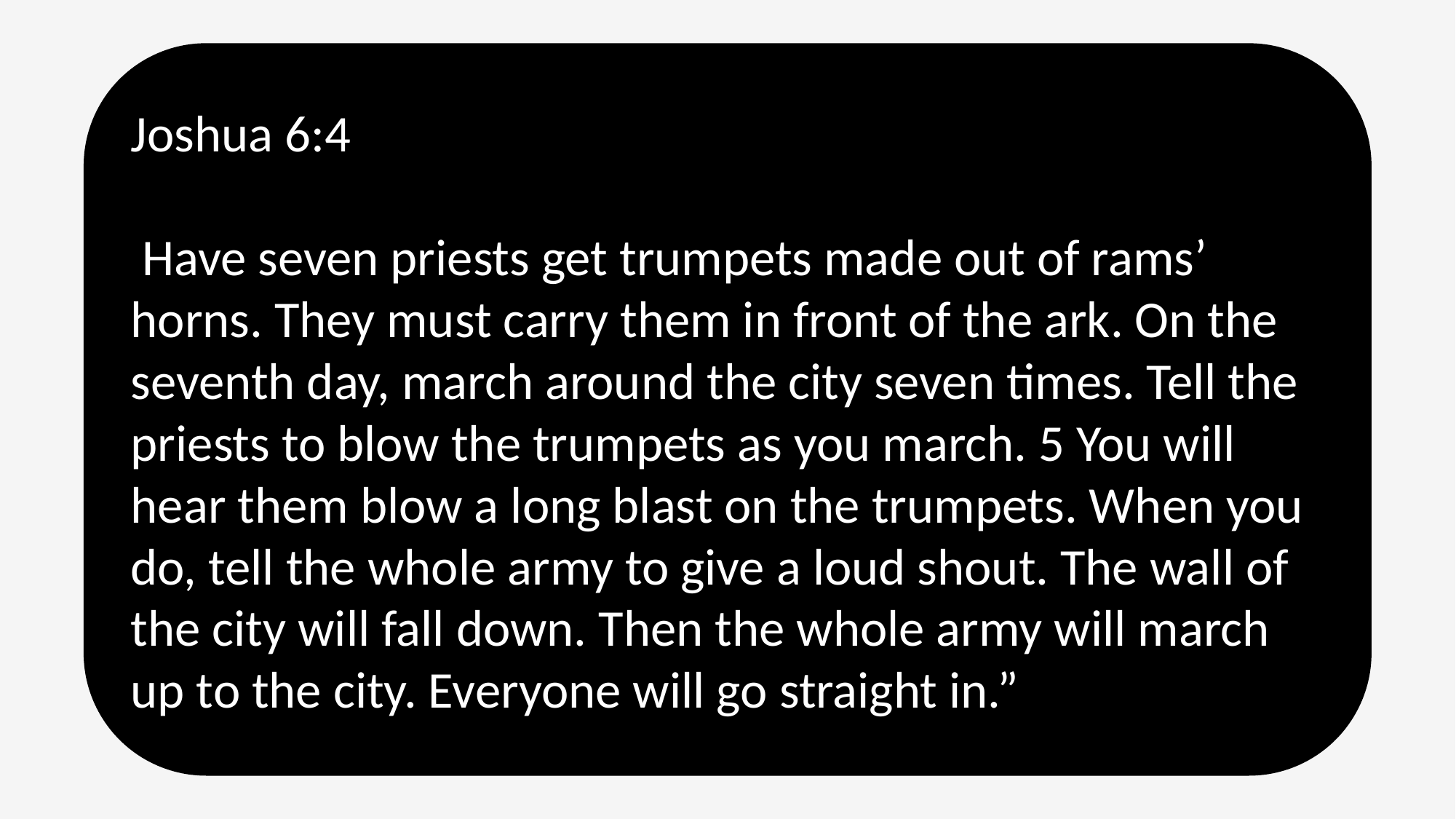

Joshua 6:4

 Have seven priests get trumpets made out of rams’ horns. They must carry them in front of the ark. On the seventh day, march around the city seven times. Tell the priests to blow the trumpets as you march. 5 You will hear them blow a long blast on the trumpets. When you do, tell the whole army to give a loud shout. The wall of the city will fall down. Then the whole army will march up to the city. Everyone will go straight in.”